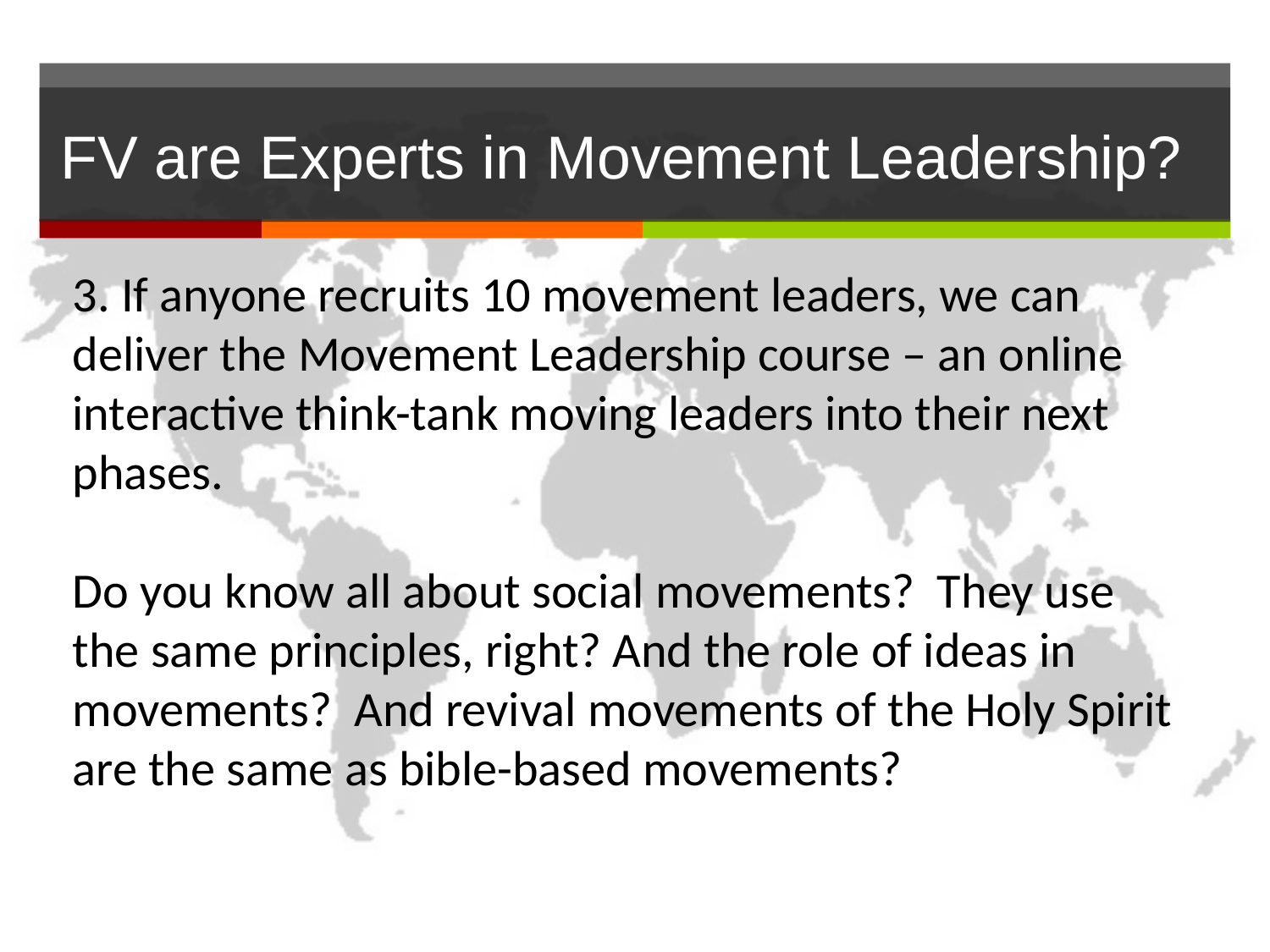

# FV are Experts in Movement Leadership?
3. If anyone recruits 10 movement leaders, we can deliver the Movement Leadership course – an online interactive think-tank moving leaders into their next phases.

Do you know all about social movements?  They use the same principles, right? And the role of ideas in movements?  And revival movements of the Holy Spirit are the same as bible-based movements?